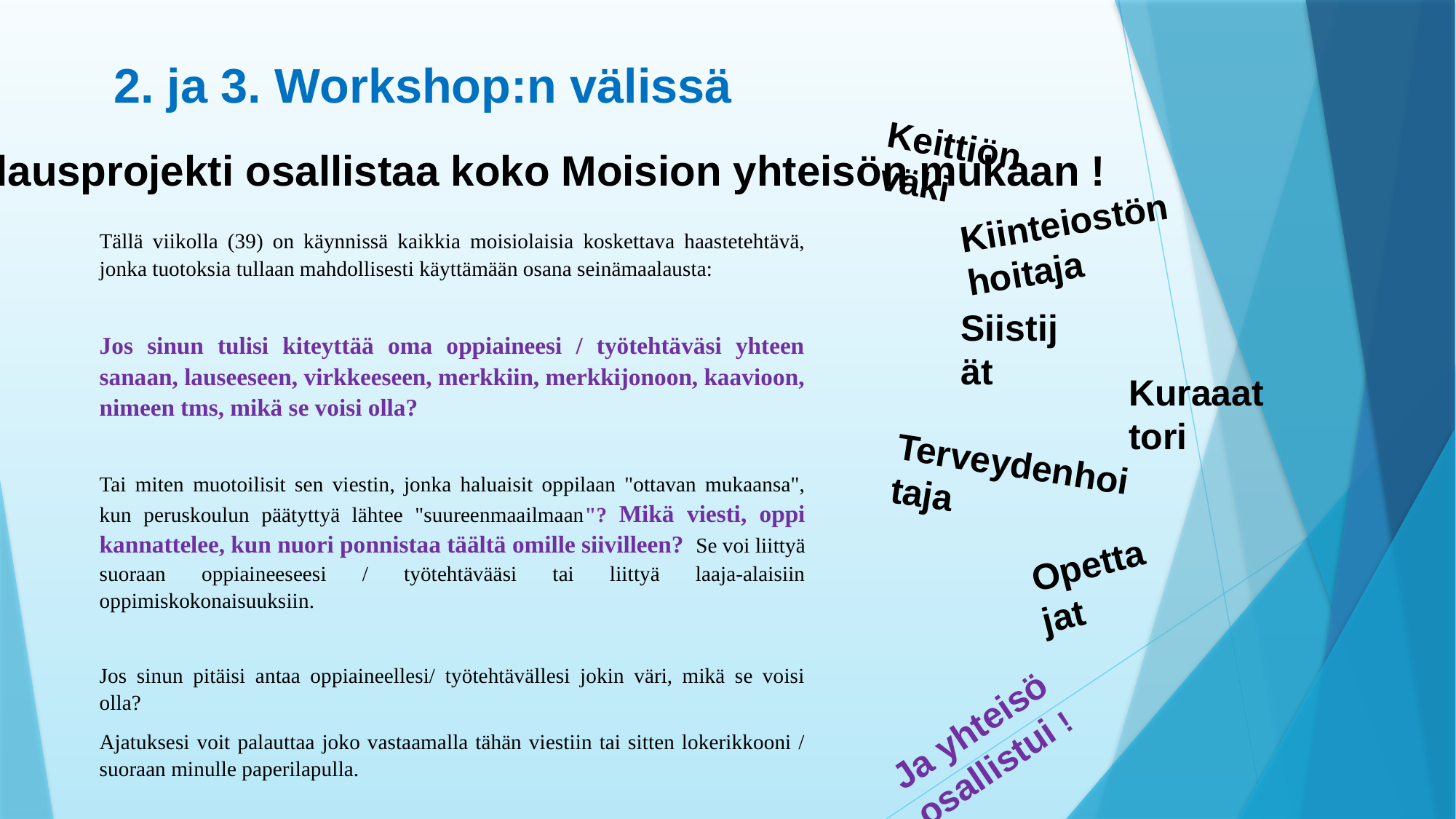

2. ja 3. Workshop:n välissä
Keittiön väki
Seinämaalausprojekti osallistaa koko Moision yhteisön mukaan !
Kiinteiostön hoitaja
Tällä viikolla (39) on käynnissä kaikkia moisiolaisia koskettava haastetehtävä, jonka tuotoksia tullaan mahdollisesti käyttämään osana seinämaalausta:

Jos sinun tulisi kiteyttää oma oppiaineesi / työtehtäväsi yhteen sanaan, lauseeseen, virkkeeseen, merkkiin, merkkijonoon, kaavioon, nimeen tms, mikä se voisi olla?

Tai miten muotoilisit sen viestin, jonka haluaisit oppilaan "ottavan mukaansa", kun peruskoulun päätyttyä lähtee "suureenmaailmaan"? Mikä viesti, oppi kannattelee, kun nuori ponnistaa täältä omille siivilleen?  Se voi liittyä suoraan oppiaineeseesi / työtehtävääsi tai liittyä laaja-alaisiin oppimiskokonaisuuksiin.

Jos sinun pitäisi antaa oppiaineellesi/ työtehtävällesi jokin väri, mikä se voisi olla?
Ajatuksesi voit palauttaa joko vastaamalla tähän viestiin tai sitten lokerikkooni / suoraan minulle paperilapulla.
Siistijät
Kuraaattori
Terveydenhoitaja
Opettajat
Ja yhteisö osallistui !